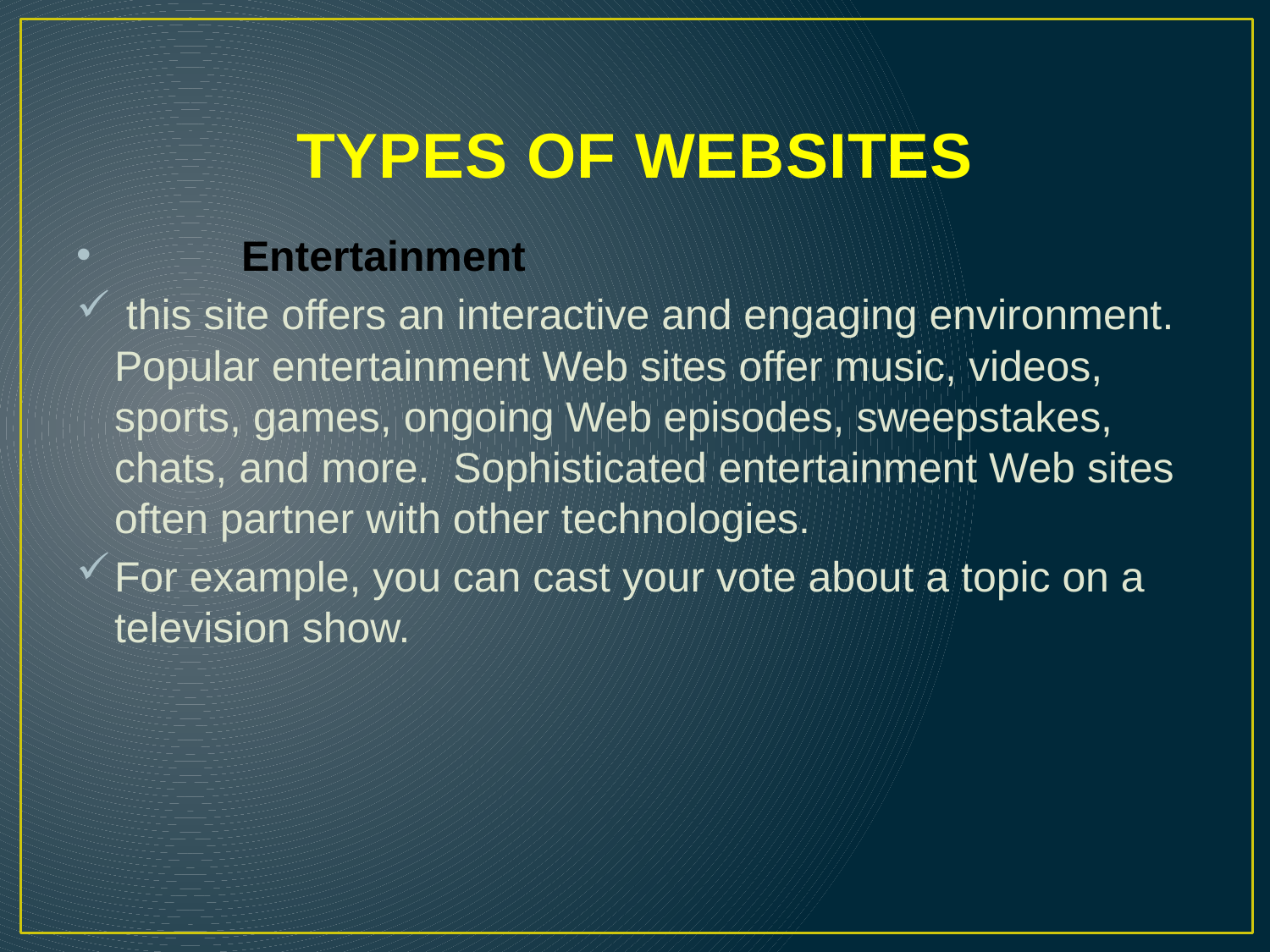

# TYPES OF WEBSITES
	Entertainment
 this site offers an interactive and engaging environment.  Popular entertainment Web sites offer music, videos, sports, games, ongoing Web episodes, sweepstakes, chats, and more.  Sophisticated entertainment Web sites often partner with other technologies.
For example, you can cast your vote about a topic on a television show.